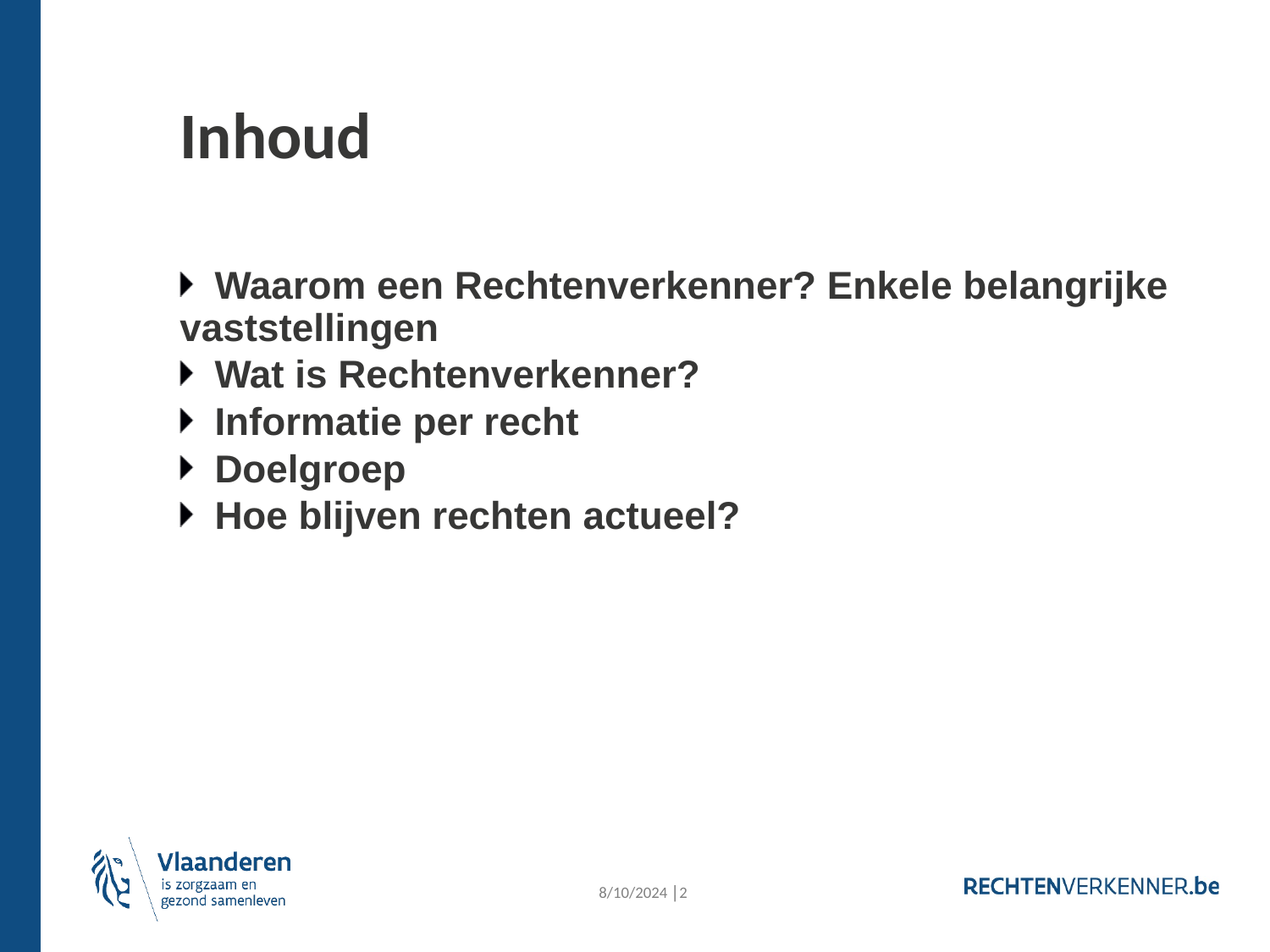

# Inhoud
Waarom een Rechtenverkenner? Enkele belangrijke vaststellingen
Wat is Rechtenverkenner?
Informatie per recht
Doelgroep
Hoe blijven rechten actueel?

8/10/2024 │2